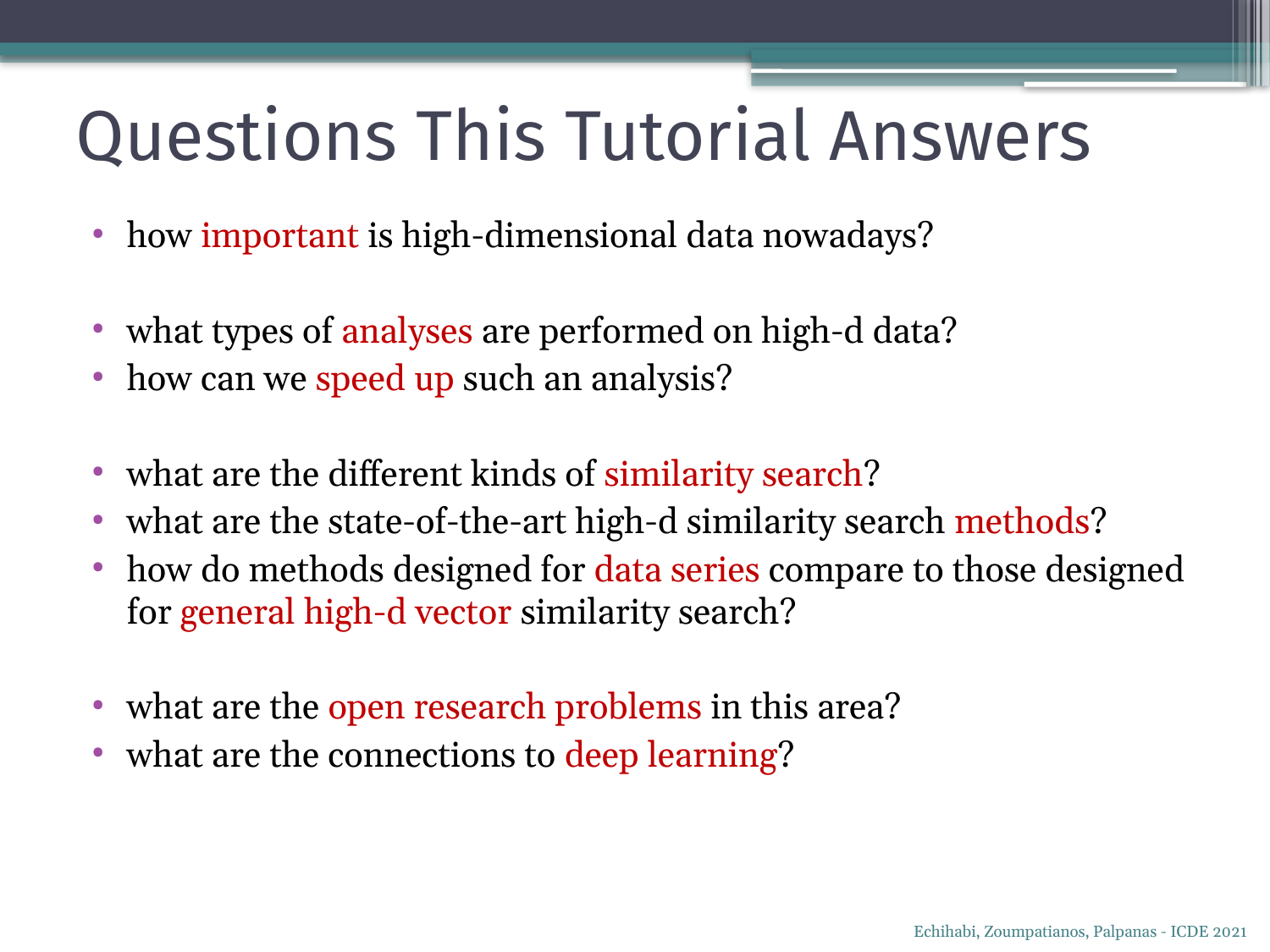

# Questions This Tutorial Answers
how important is high-dimensional data nowadays?

what types of analyses are performed on high-d data?
how can we speed up such an analysis?

what are the different kinds of similarity search?
what are the state-of-the-art high-d similarity search methods?
how do methods designed for data series compare to those designed for general high-d vector similarity search?

what are the open research problems in this area?
what are the connections to deep learning?
Echihabi, Zoumpatianos, Palpanas - ICDE 2021